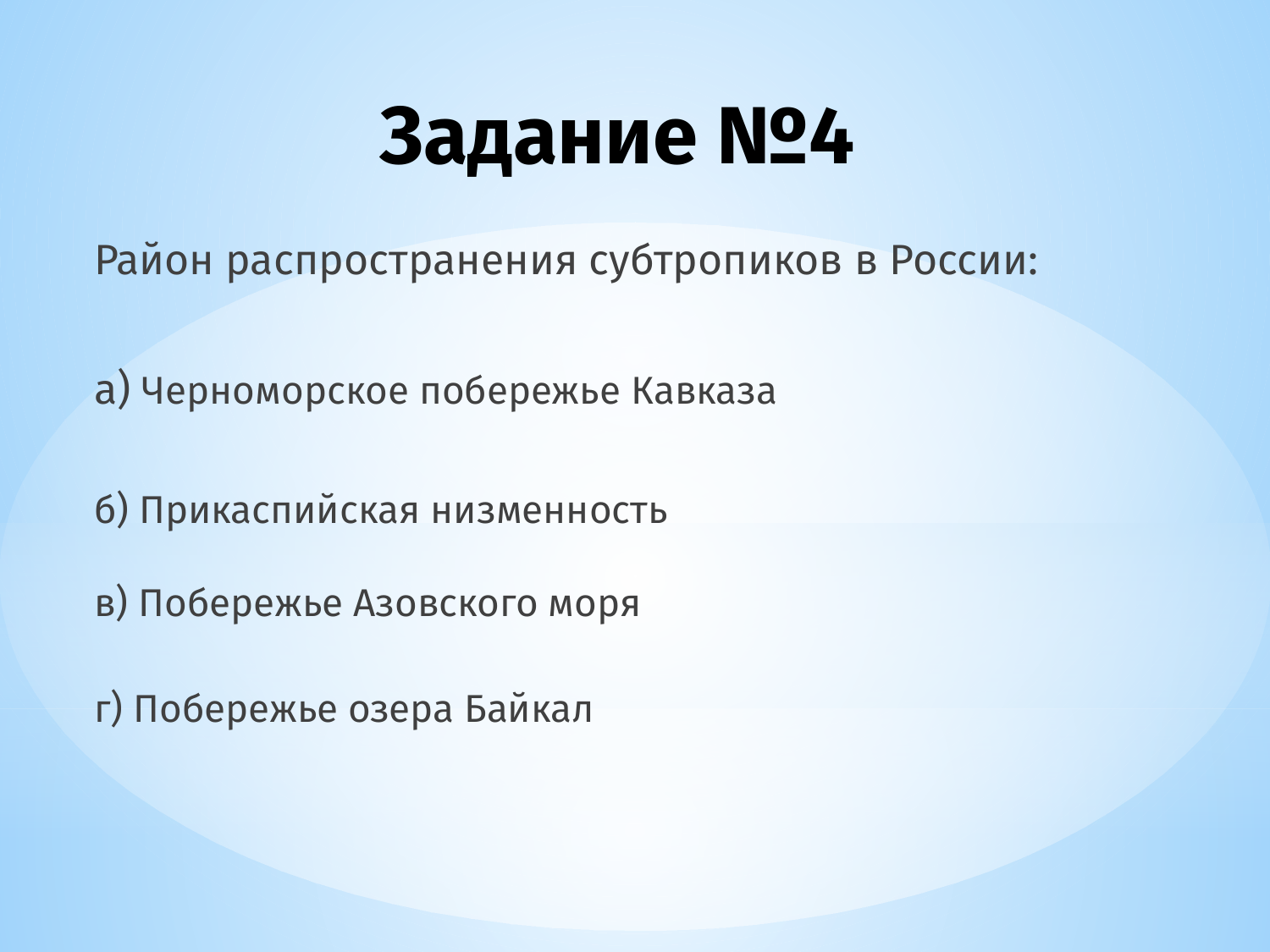

# Задание №4
Район распространения субтропиков в России:

а) Черноморское побережье Кавказа

б) Прикаспийская низменность
в) Побережье Азовского моря
г) Побережье озера Байкал